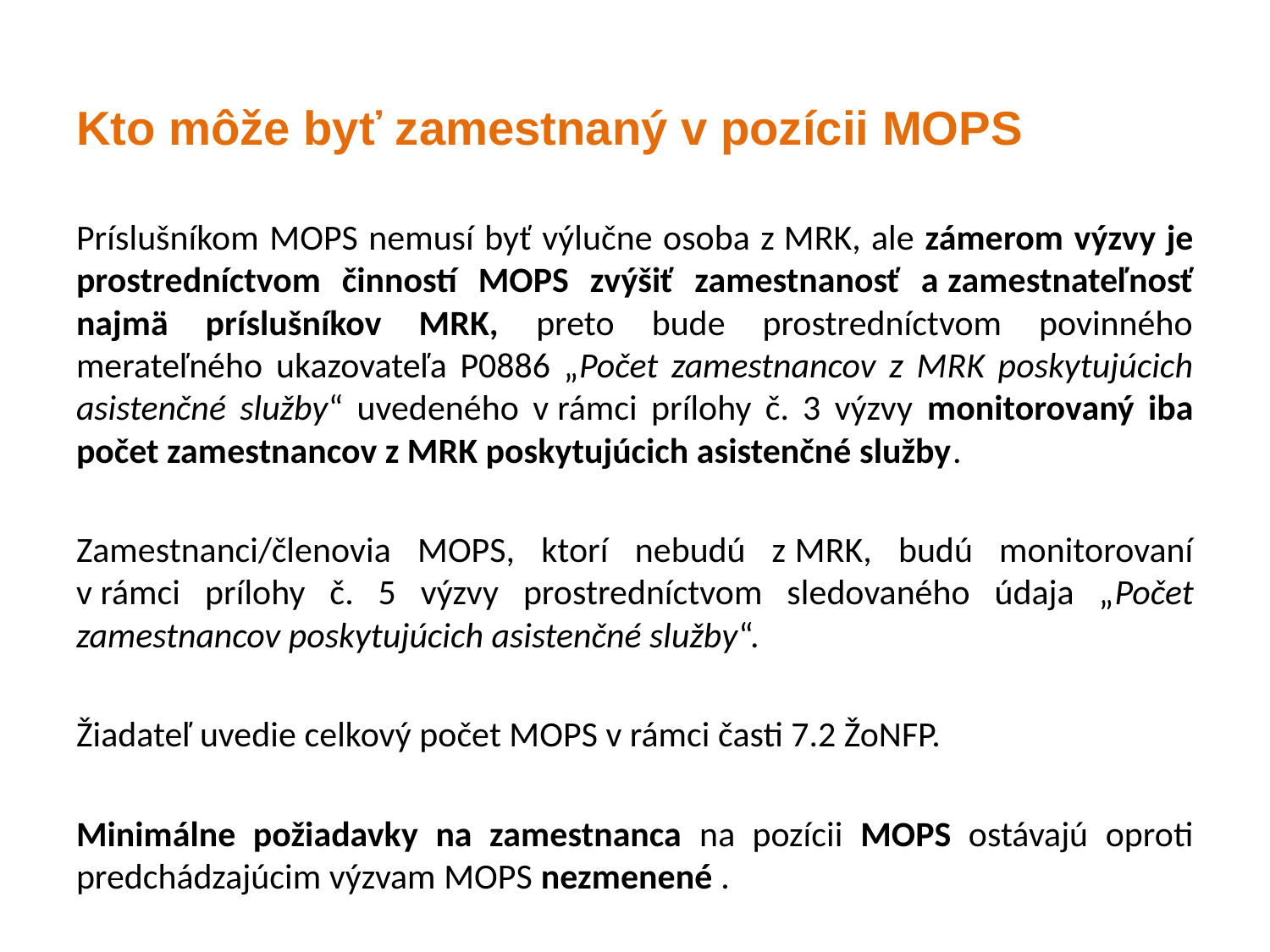

Kto môže byť zamestnaný v pozícii MOPS

Príslušníkom MOPS nemusí byť výlučne osoba z MRK, ale zámerom výzvy je prostredníctvom činností MOPS zvýšiť zamestnanosť a zamestnateľnosť najmä príslušníkov MRK, preto bude prostredníctvom povinného merateľného ukazovateľa P0886 „Počet zamestnancov z MRK poskytujúcich asistenčné služby“ uvedeného v rámci prílohy č. 3 výzvy monitorovaný iba počet zamestnancov z MRK poskytujúcich asistenčné služby.

Zamestnanci/členovia MOPS, ktorí nebudú z MRK, budú monitorovaní v rámci prílohy č. 5 výzvy prostredníctvom sledovaného údaja „Počet zamestnancov poskytujúcich asistenčné služby“.

Žiadateľ uvedie celkový počet MOPS v rámci časti 7.2 ŽoNFP.

Minimálne požiadavky na zamestnanca na pozícii MOPS ostávajú oproti predchádzajúcim výzvam MOPS nezmenené .